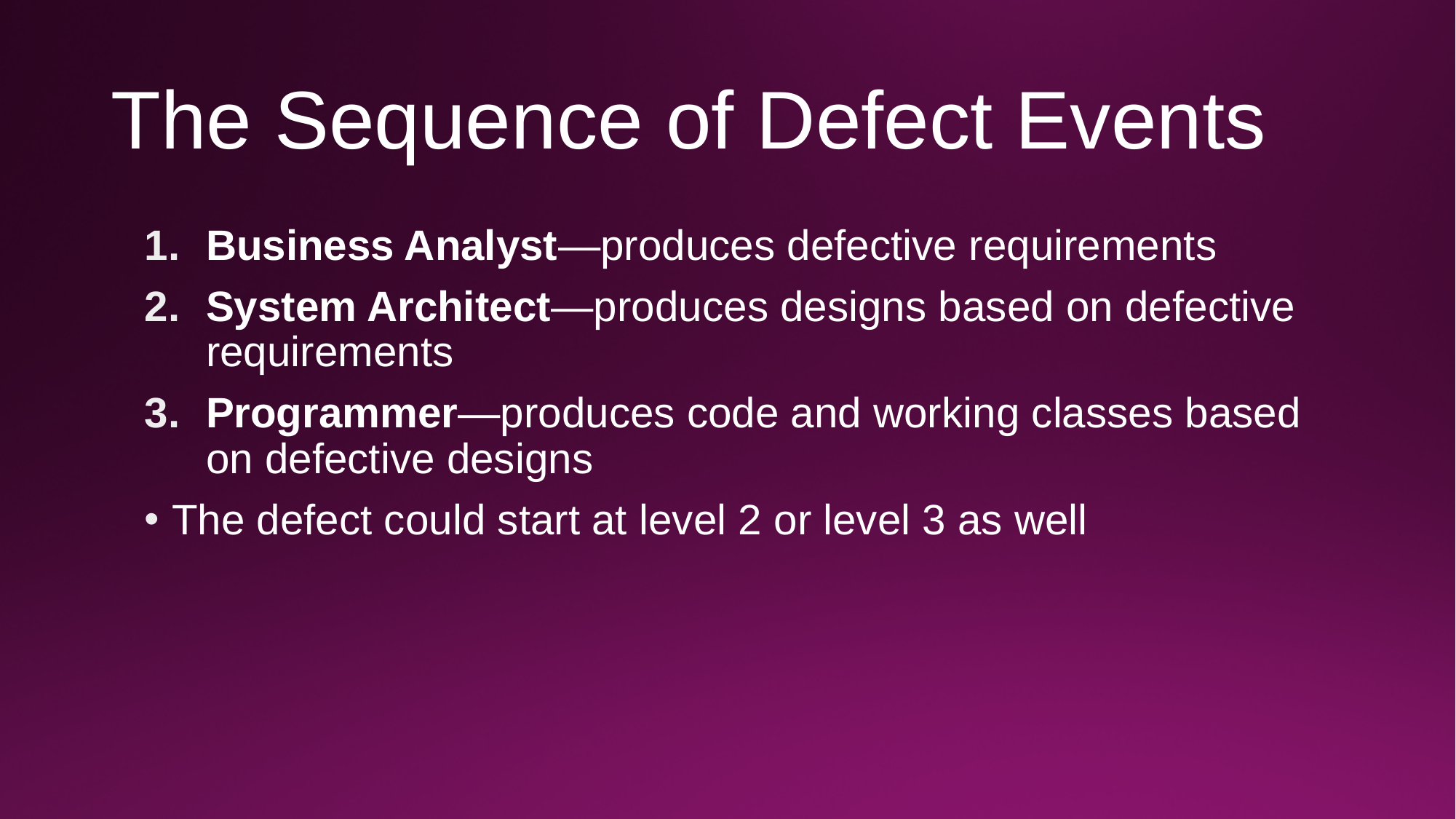

# The Sequence of Defect Events
Business Analyst—produces defective requirements
System Architect—produces designs based on defective requirements
Programmer—produces code and working classes based on defective designs
The defect could start at level 2 or level 3 as well